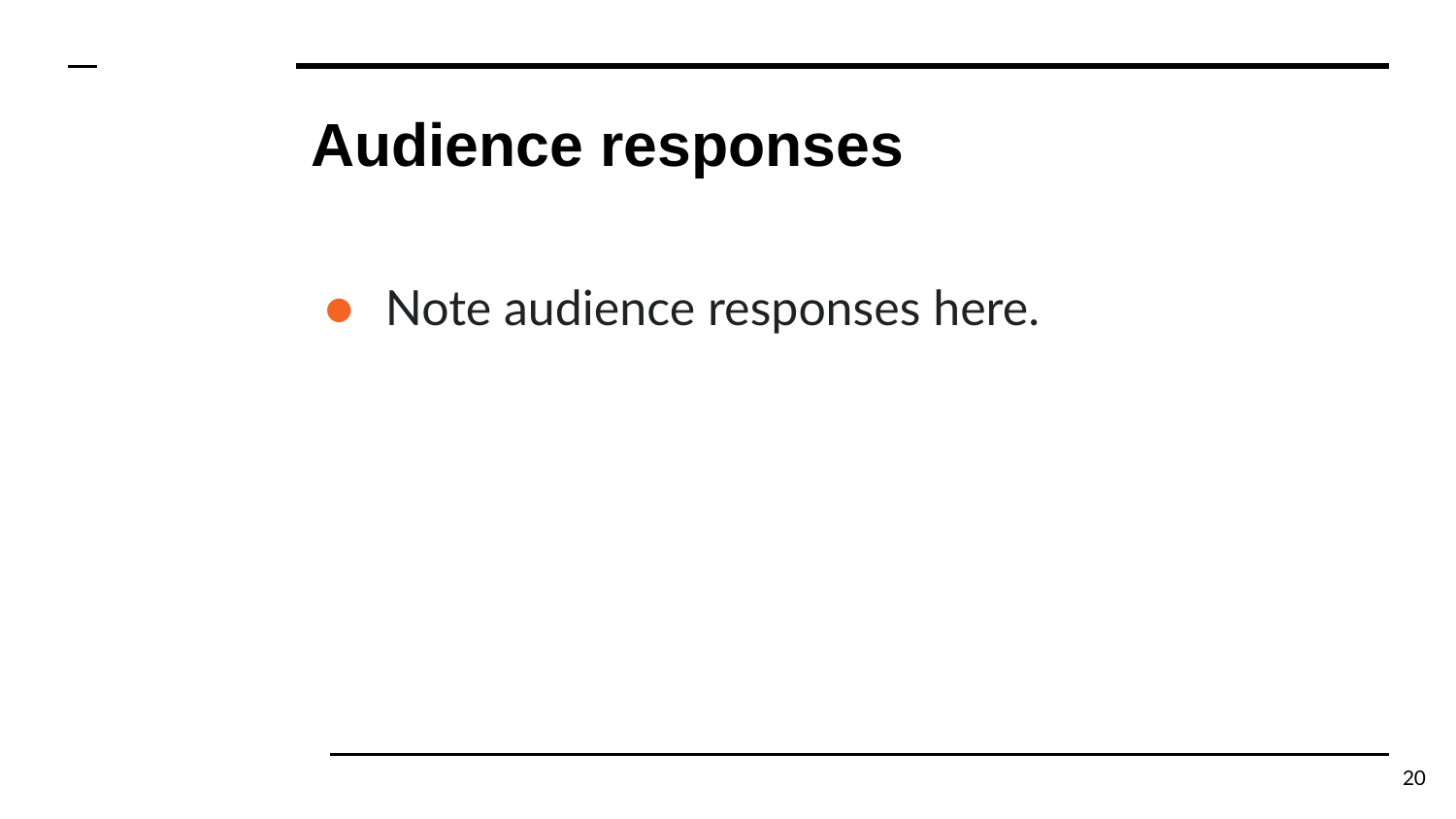

# Audience responses
Note audience responses here.

20